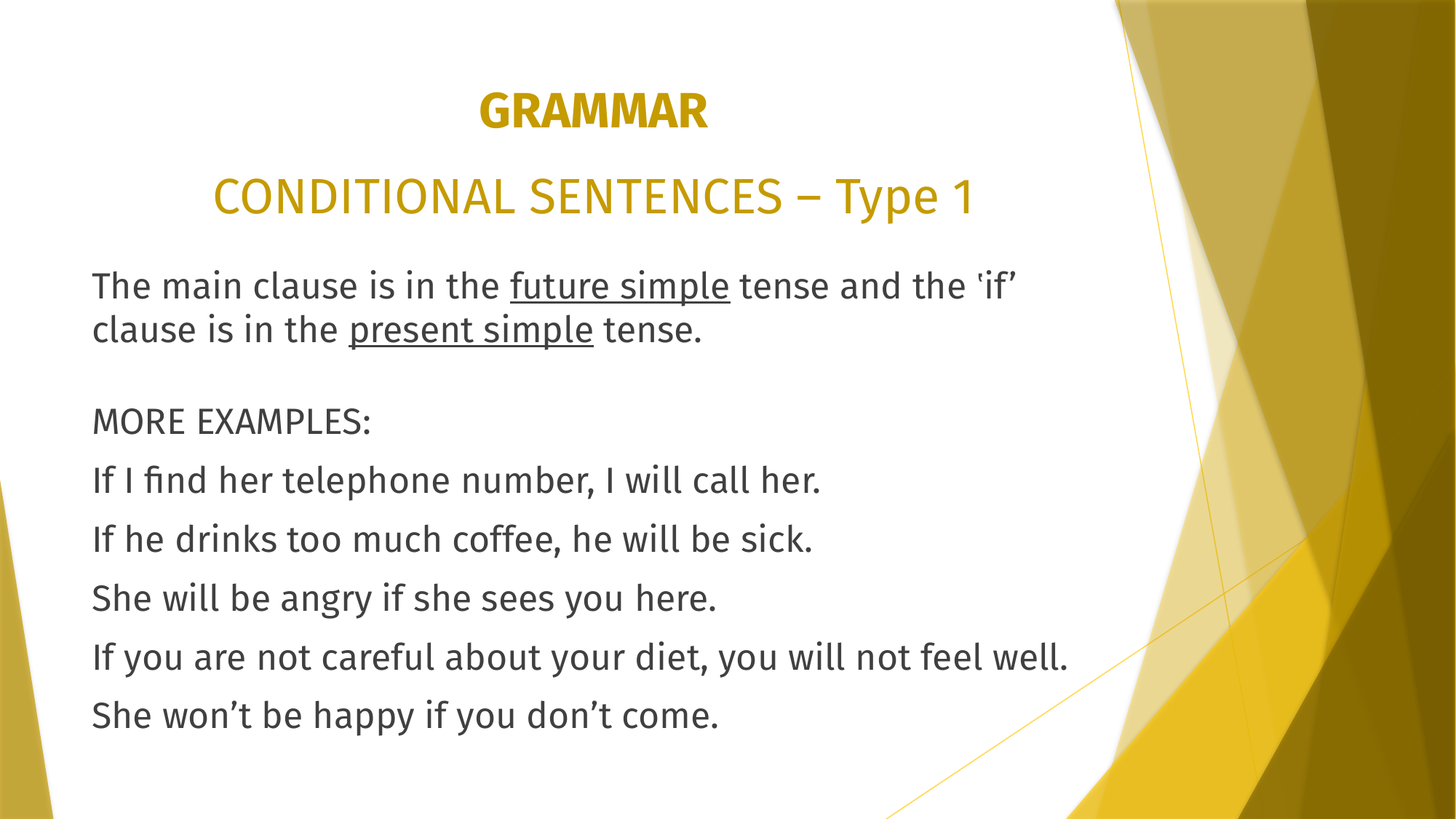

# GRAMMAR CONDITIONAL SENTENCES – Type 1
The main clause is in the future simple tense and the ‛if’ clause is in the present simple tense.

MORE EXAMPLES:
If I find her telephone number, I will call her.
If he drinks too much coffee, he will be sick.
She will be angry if she sees you here.
If you are not careful about your diet, you will not feel well.
She won’t be happy if you don’t come.